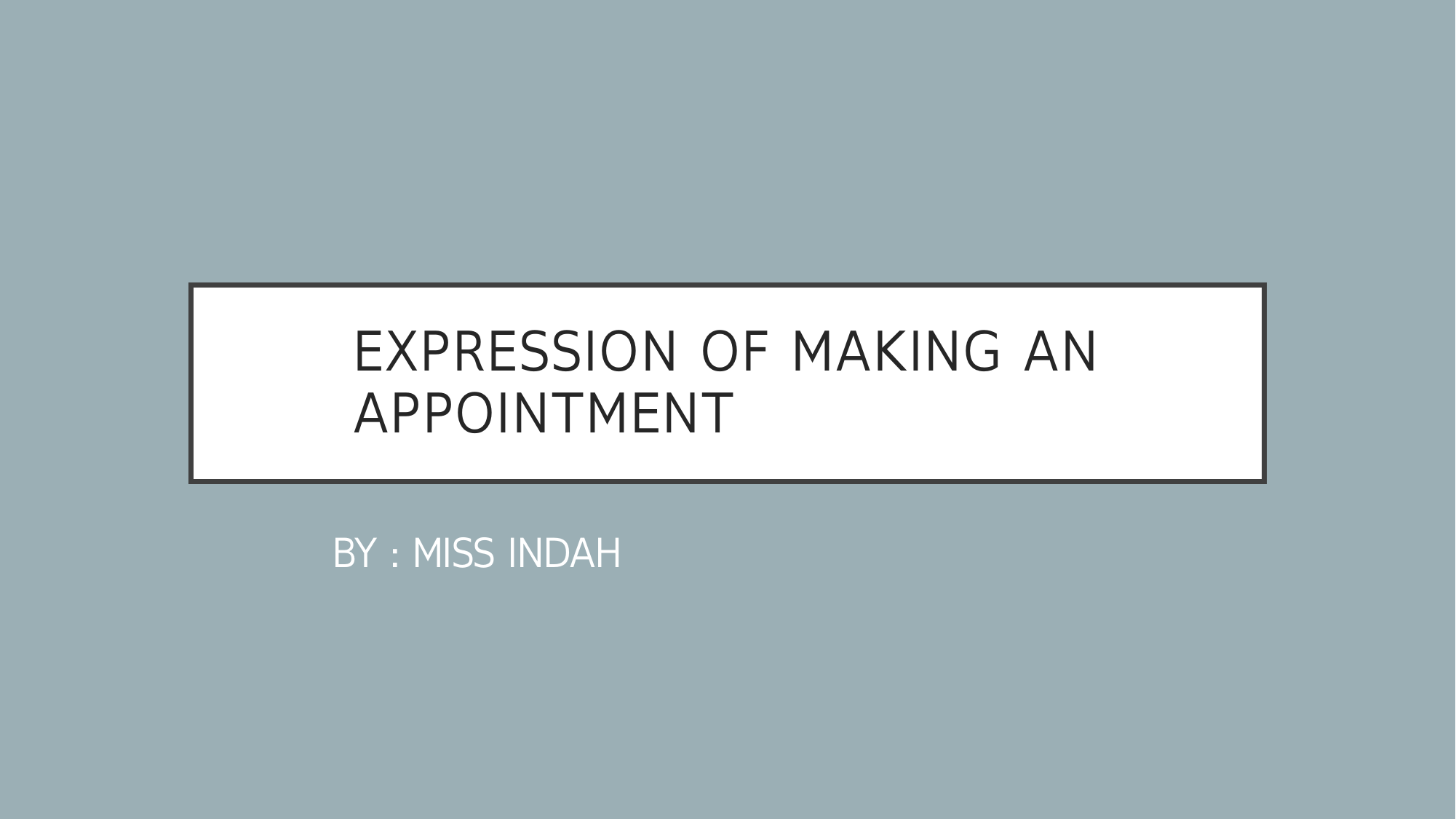

# EXPRESSION OF MAKING AN APPOINTMENT
BY : MISS INDAH